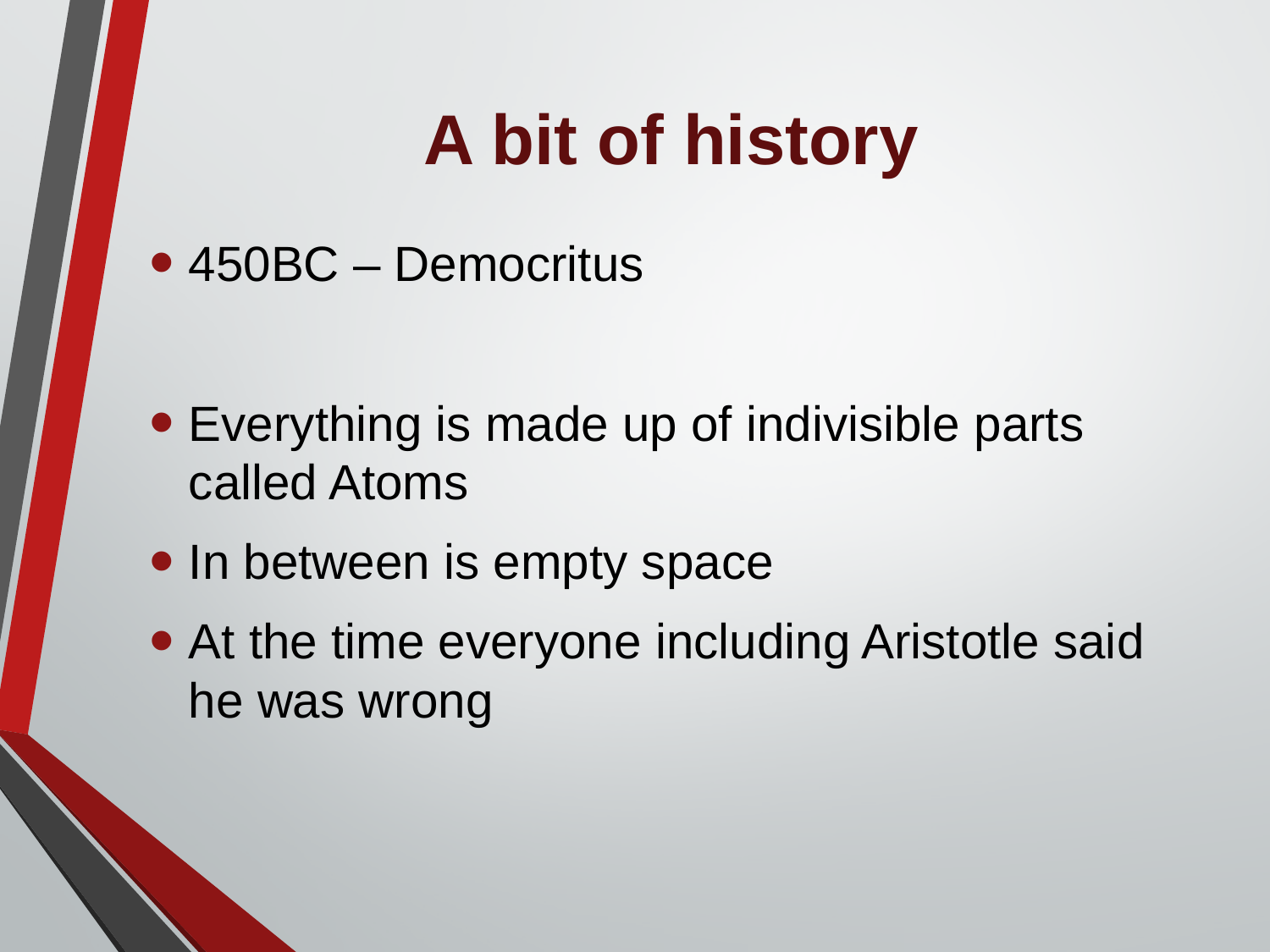

# A bit of history
450BC – Democritus

Everything is made up of indivisible parts called Atoms
In between is empty space
At the time everyone including Aristotle said he was wrong